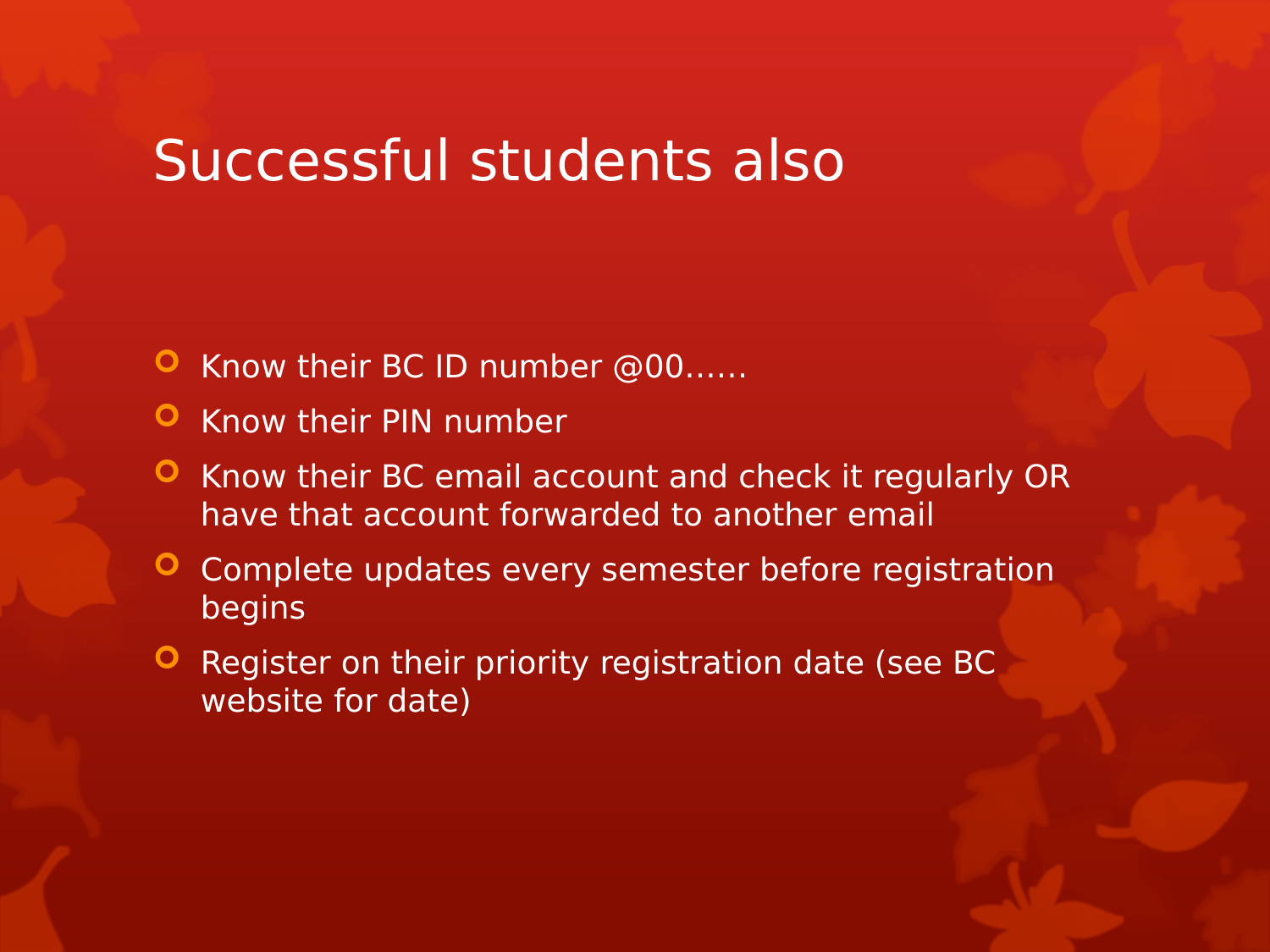

# Successful students also
Know their BC ID number @00……
Know their PIN number
Know their BC email account and check it regularly OR have that account forwarded to another email
Complete updates every semester before registration begins
Register on their priority registration date (see BC website for date)